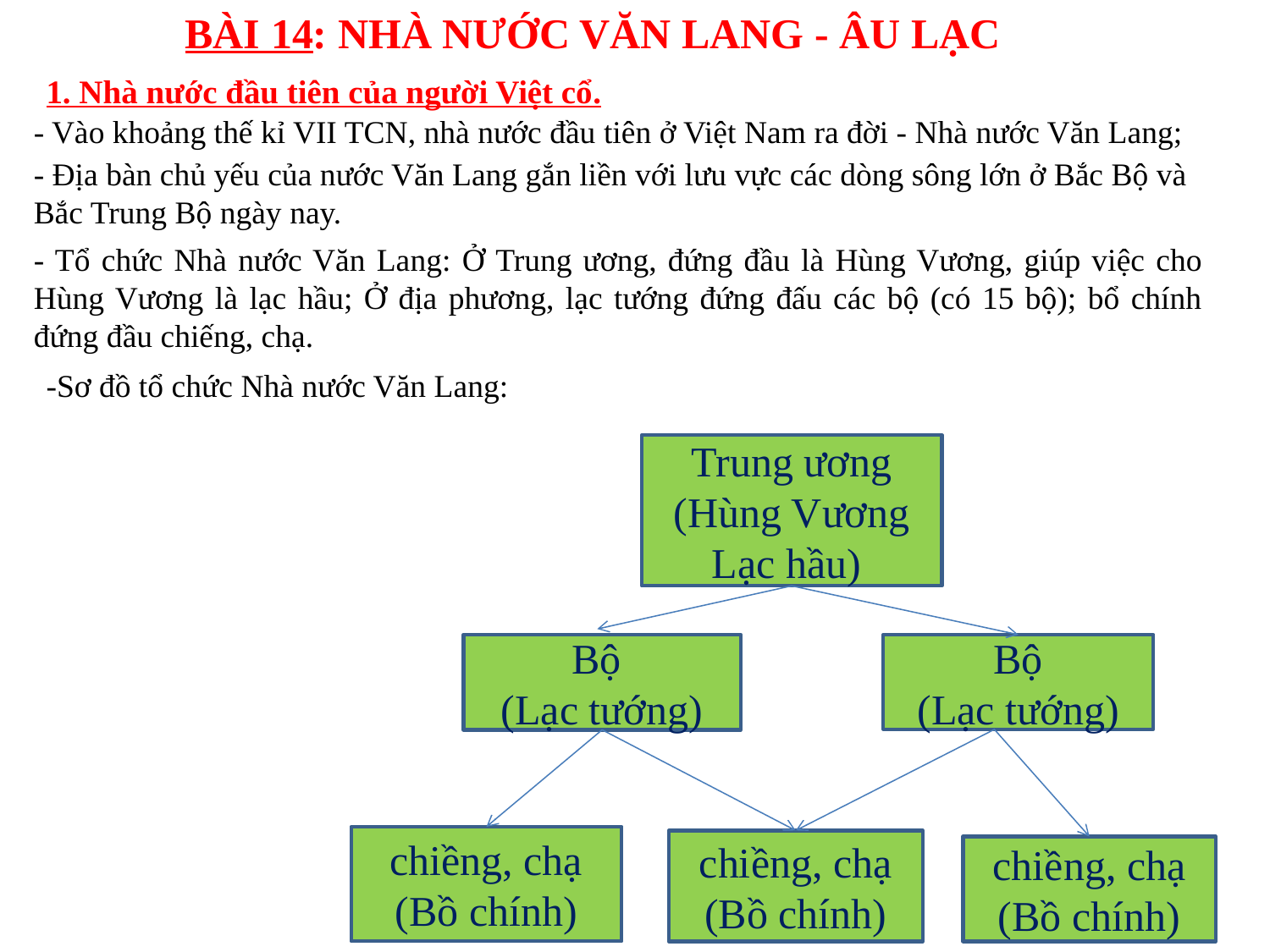

BÀI 14: NHÀ NƯỚC VĂN LANG - ÂU LẠC
1. Nhà nước đầu tiên của người Việt cổ.
- Vào khoảng thế kỉ VII TCN, nhà nước đầu tiên ở Việt Nam ra đời - Nhà nước Văn Lang;
- Địa bàn chủ yếu của nước Văn Lang gắn liền với lưu vực các dòng sông lớn ở Bắc Bộ và Bắc Trung Bộ ngày nay.
- Tổ chức Nhà nước Văn Lang: Ở Trung ương, đứng đầu là Hùng Vương, giúp việc cho Hùng Vương là lạc hầu; Ở địa phương, lạc tướng đứng đấu các bộ (có 15 bộ); bổ chính đứng đầu chiếng, chạ.
-Sơ đồ tổ chức Nhà nước Văn Lang:
Trung ương
(Hùng Vương
Lạc hầu)
Bộ
(Lạc tướng)
Bộ
(Lạc tướng)
chiềng, chạ (Bồ chính)
chiềng, chạ
(Bồ chính)
chiềng, chạ (Bồ chính)